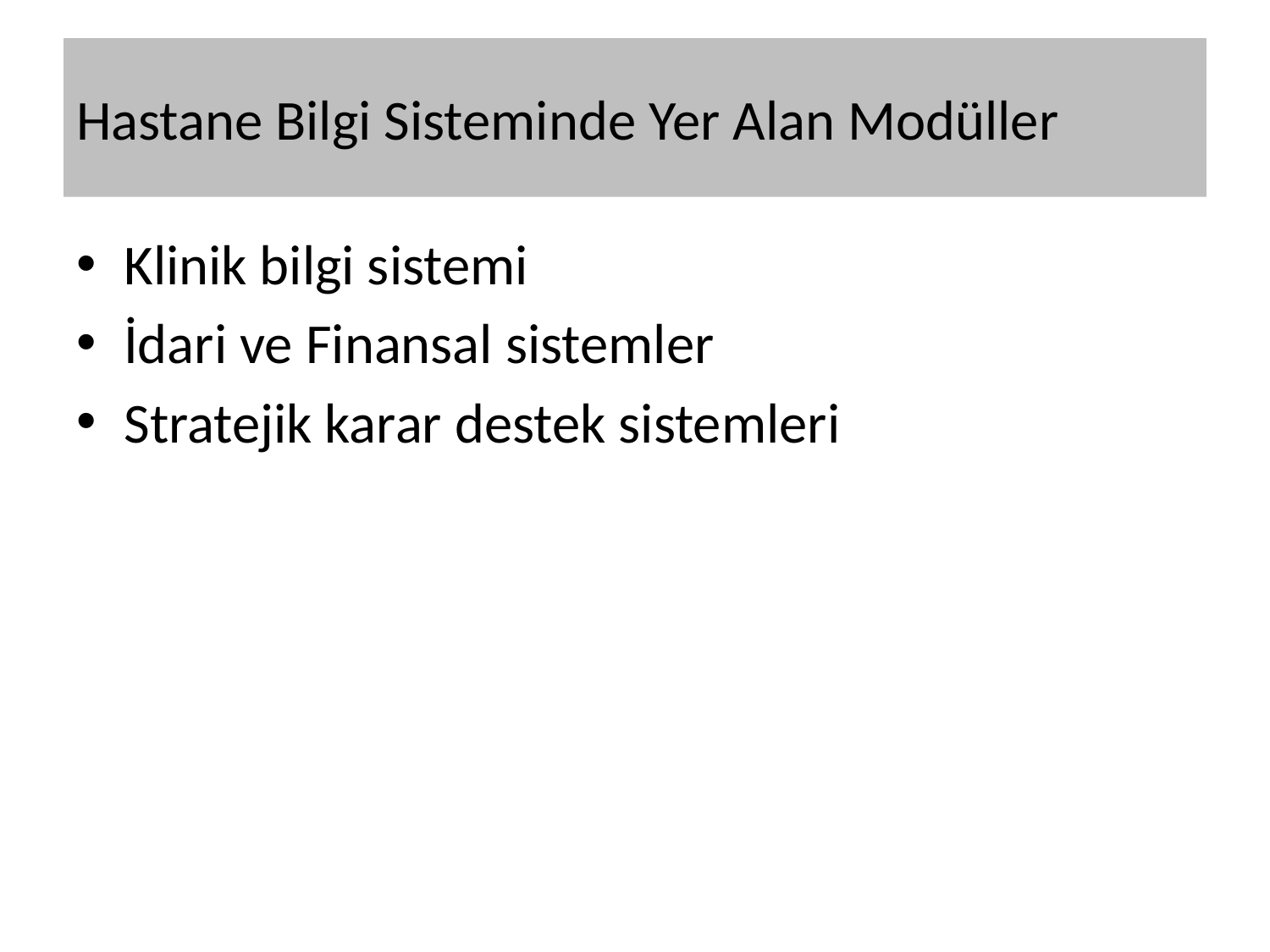

# Hastane Bilgi Sisteminde Yer Alan Modüller
Klinik bilgi sistemi
İdari ve Finansal sistemler
Stratejik karar destek sistemleri